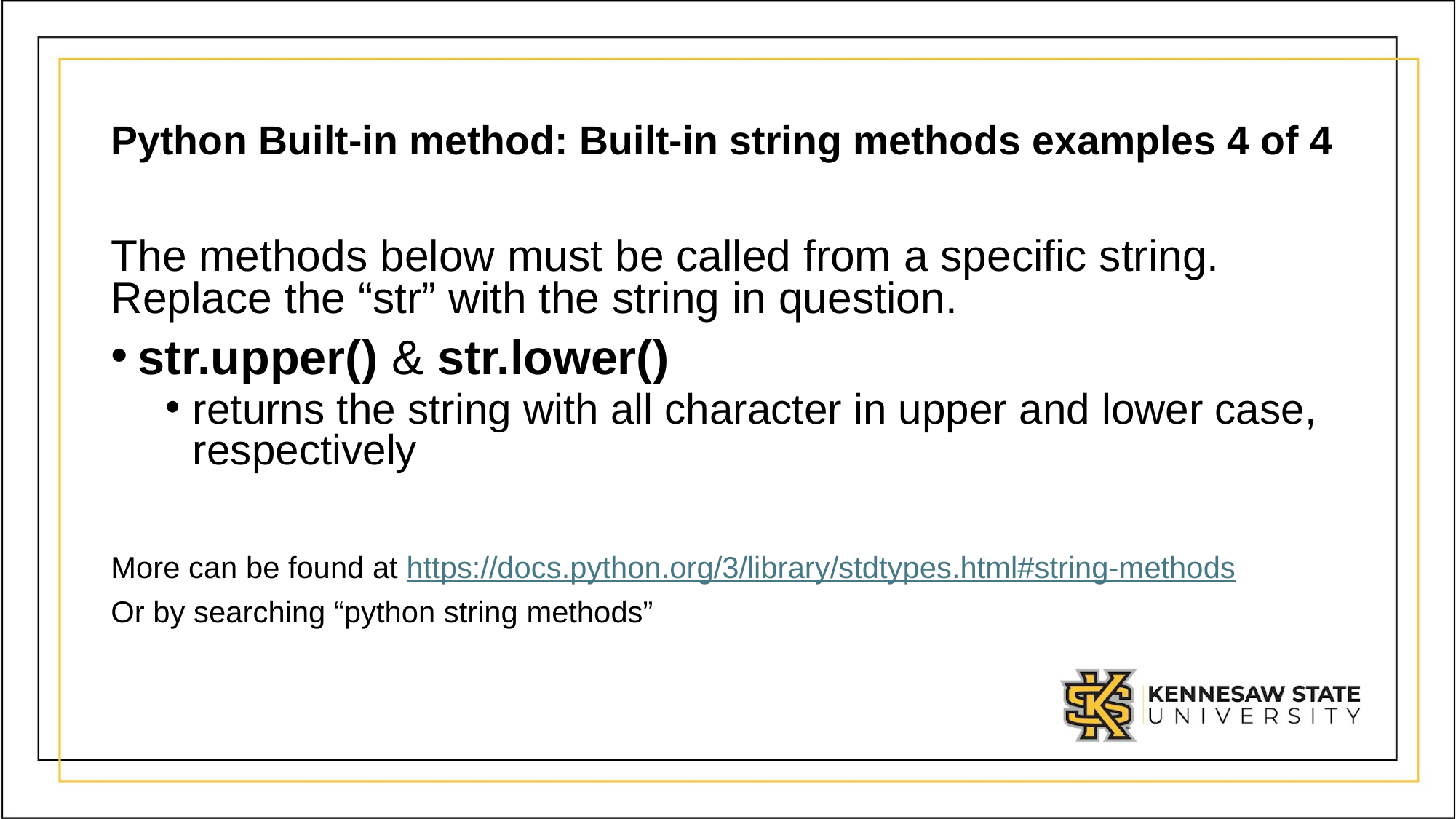

# Python Built-in method: Built-in string methods examples 4 of 4
The methods below must be called from a specific string. Replace the “str” with the string in question.
str.upper() & str.lower()
returns the string with all character in upper and lower case, respectively

More can be found at https://docs.python.org/3/library/stdtypes.html#string-methods
Or by searching “python string methods”